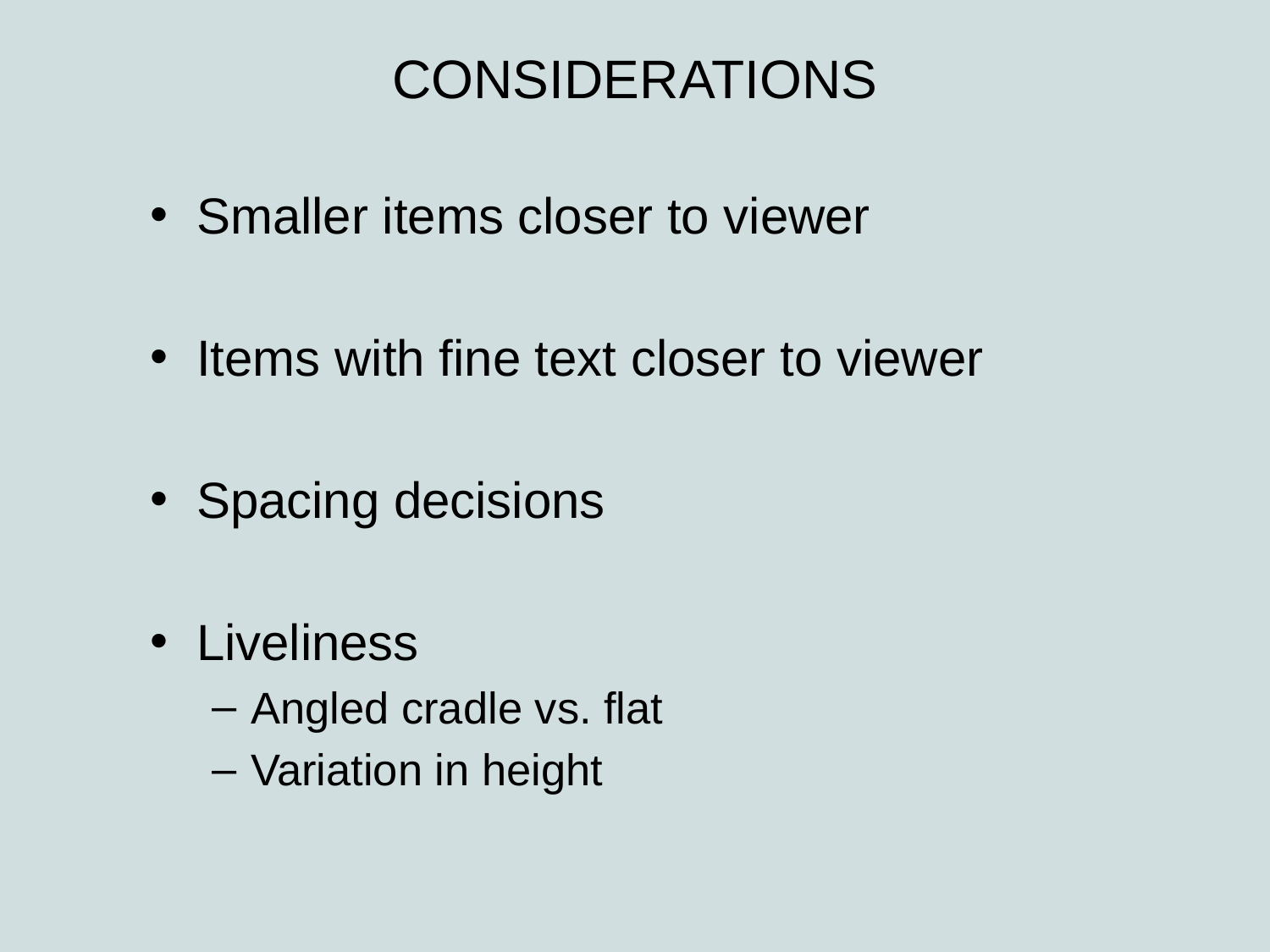

# CONSIDERATIONS

Smaller items closer to viewer

Items with fine text closer to viewer

Spacing decisions

Liveliness
Angled cradle vs. flat
Variation in height